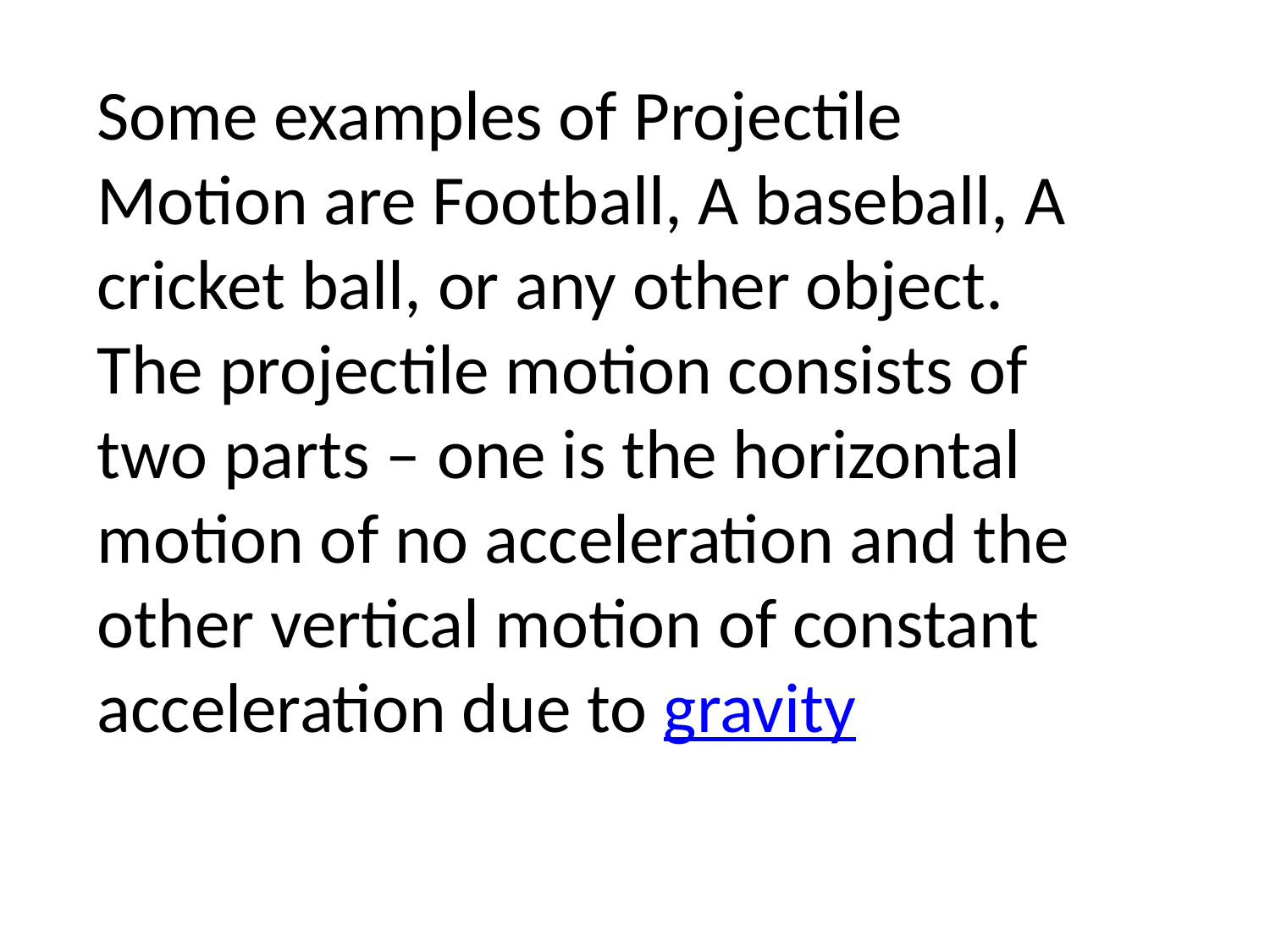

Some examples of Projectile Motion are Football, A baseball, A cricket ball, or any other object. The projectile motion consists of two parts – one is the horizontal motion of no acceleration and the other vertical motion of constant acceleration due to gravity